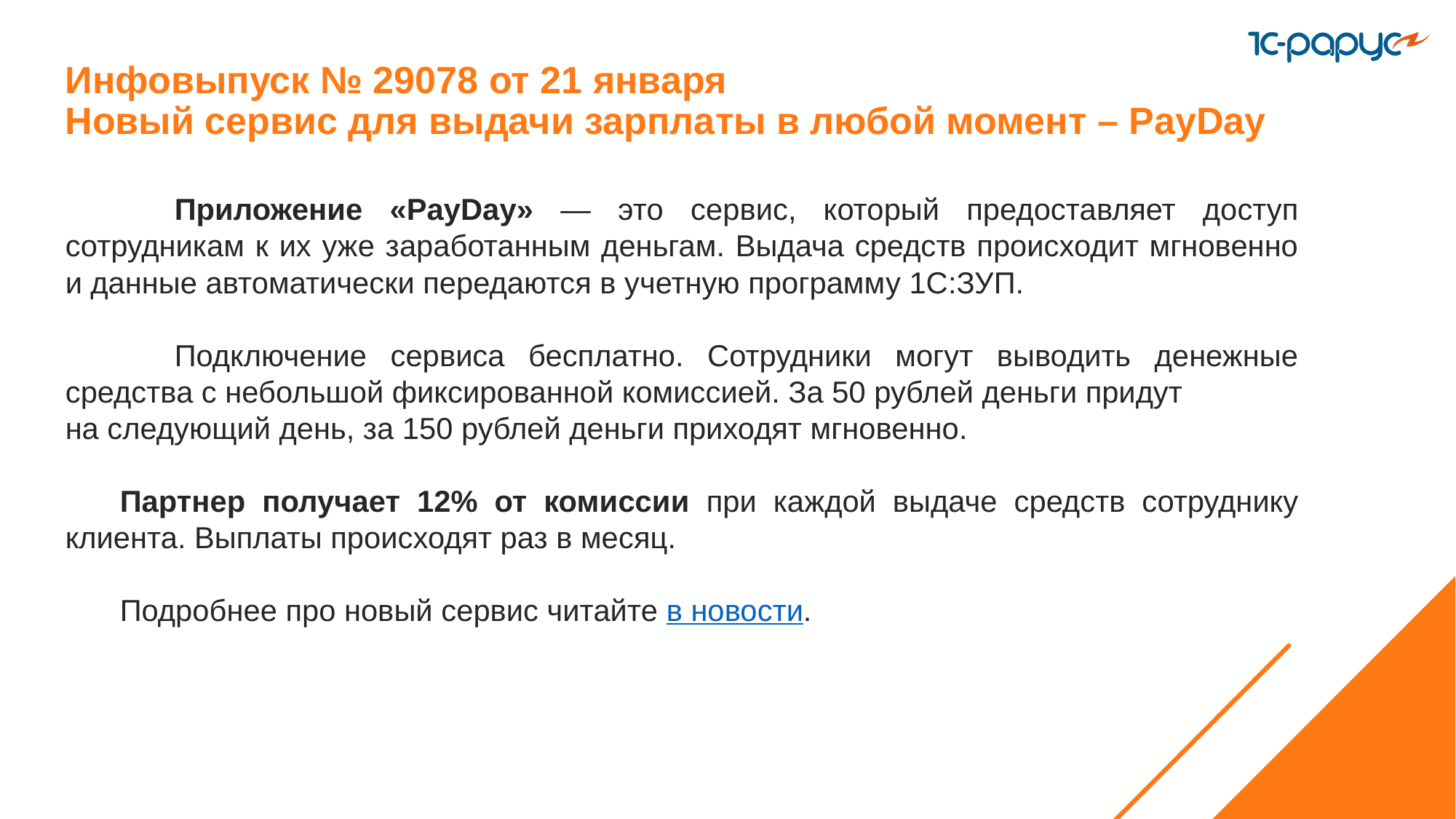

# Инфовыпуск № 29078 от 21 января
Новый сервис для выдачи зарплаты в любой момент – PayDay
	Приложение «PayDay» — это сервис, который предоставляет доступ сотрудникам к их уже заработанным деньгам. Выдача средств происходит мгновенно и данные автоматически передаются в учетную программу 1С:ЗУП.

	Подключение сервиса бесплатно. Сотрудники могут выводить денежные средства с небольшой фиксированной комиссией. За 50 рублей деньги придут
на следующий день, за 150 рублей деньги приходят мгновенно.

Партнер получает 12% от комиссии при каждой выдаче средств сотруднику клиента. Выплаты происходят раз в месяц.

Подробнее про новый сервис читайте в новости.